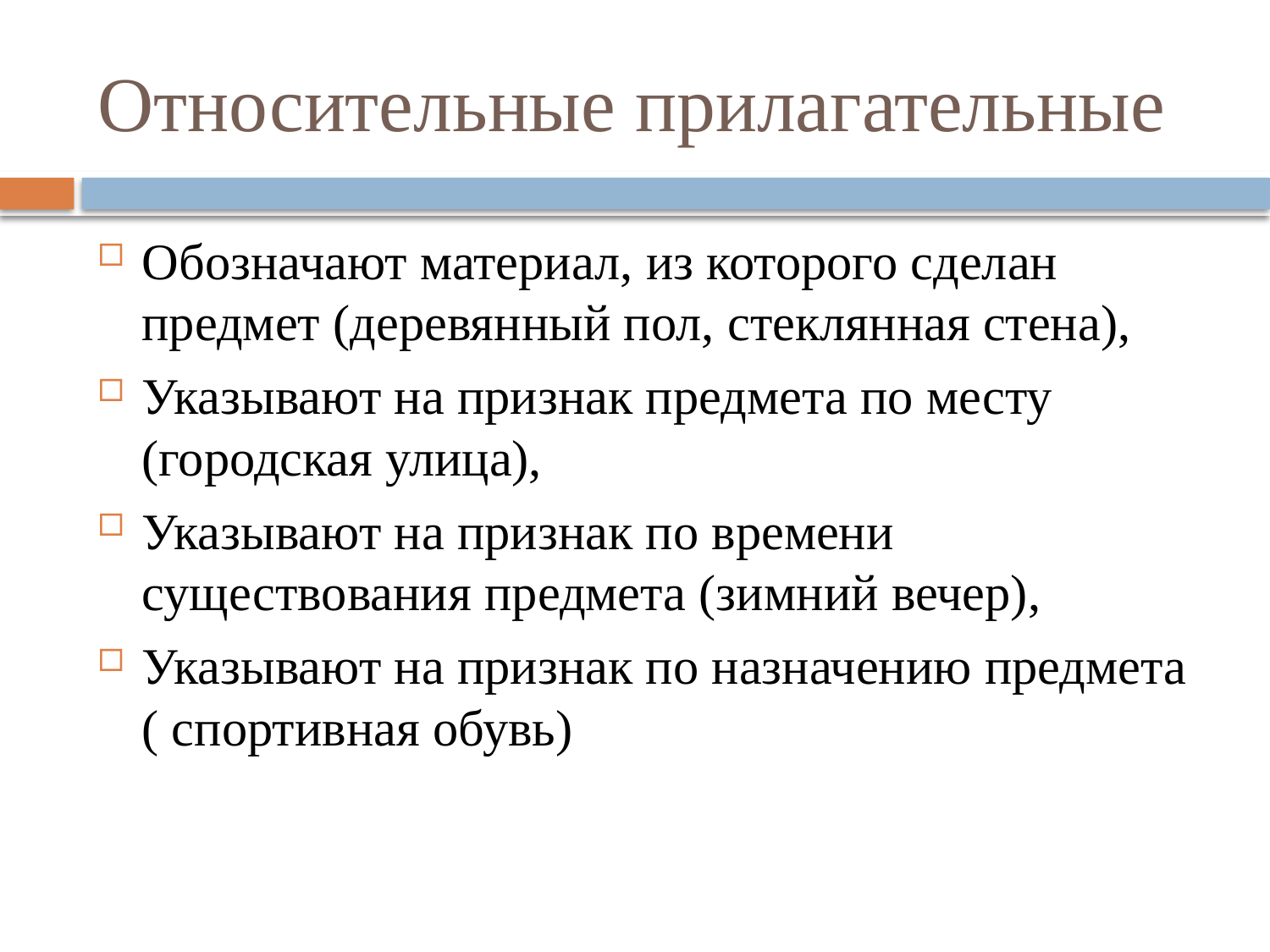

# Относительные прилагательные
Обозначают материал, из которого сделан предмет (деревянный пол, стеклянная стена),
Указывают на признак предмета по месту (городская улица),
Указывают на признак по времени существования предмета (зимний вечер),
Указывают на признак по назначению предмета ( спортивная обувь)